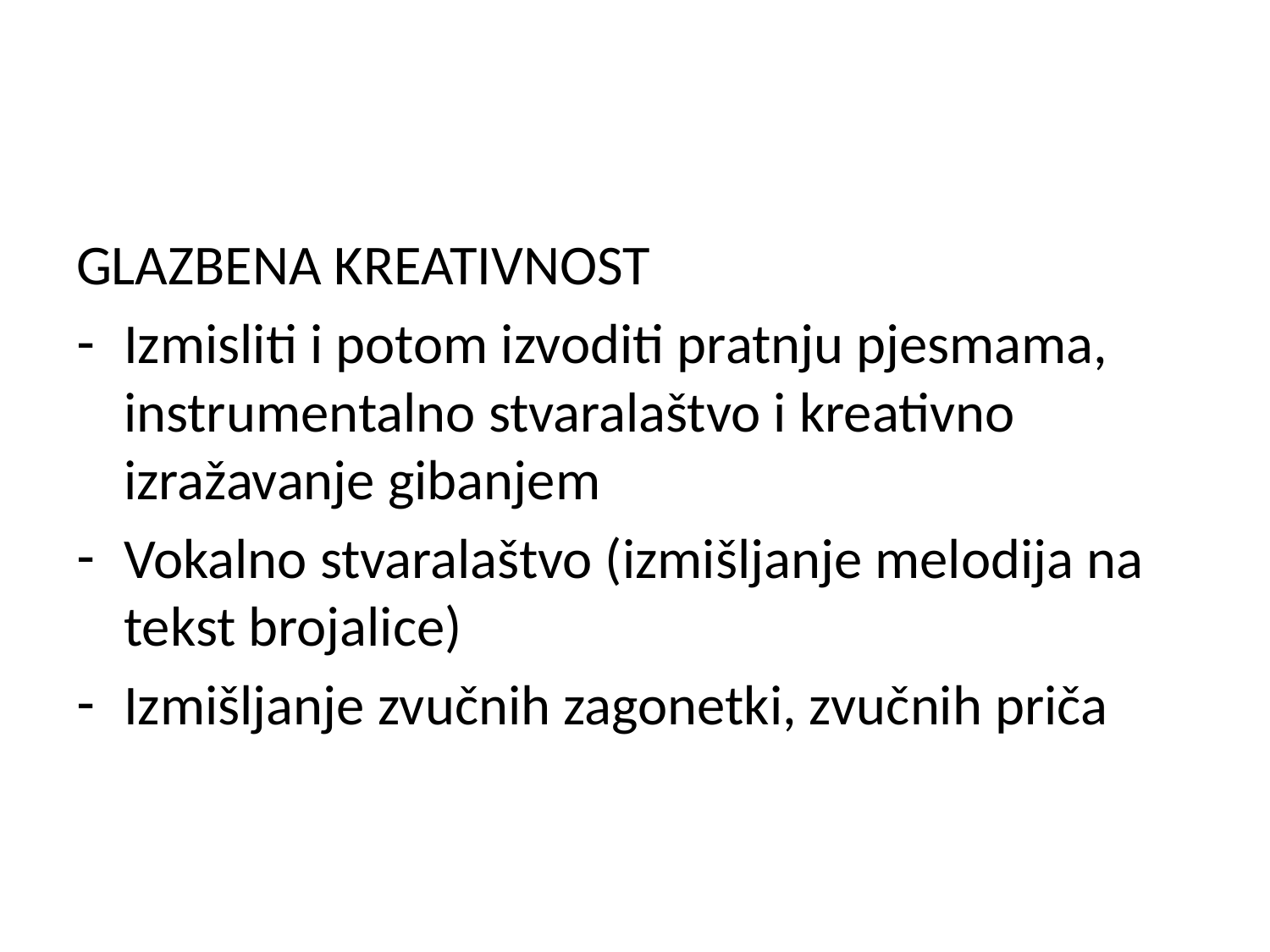

#
GLAZBENA KREATIVNOST
Izmisliti i potom izvoditi pratnju pjesmama, instrumentalno stvaralaštvo i kreativno izražavanje gibanjem
Vokalno stvaralaštvo (izmišljanje melodija na tekst brojalice)
Izmišljanje zvučnih zagonetki, zvučnih priča